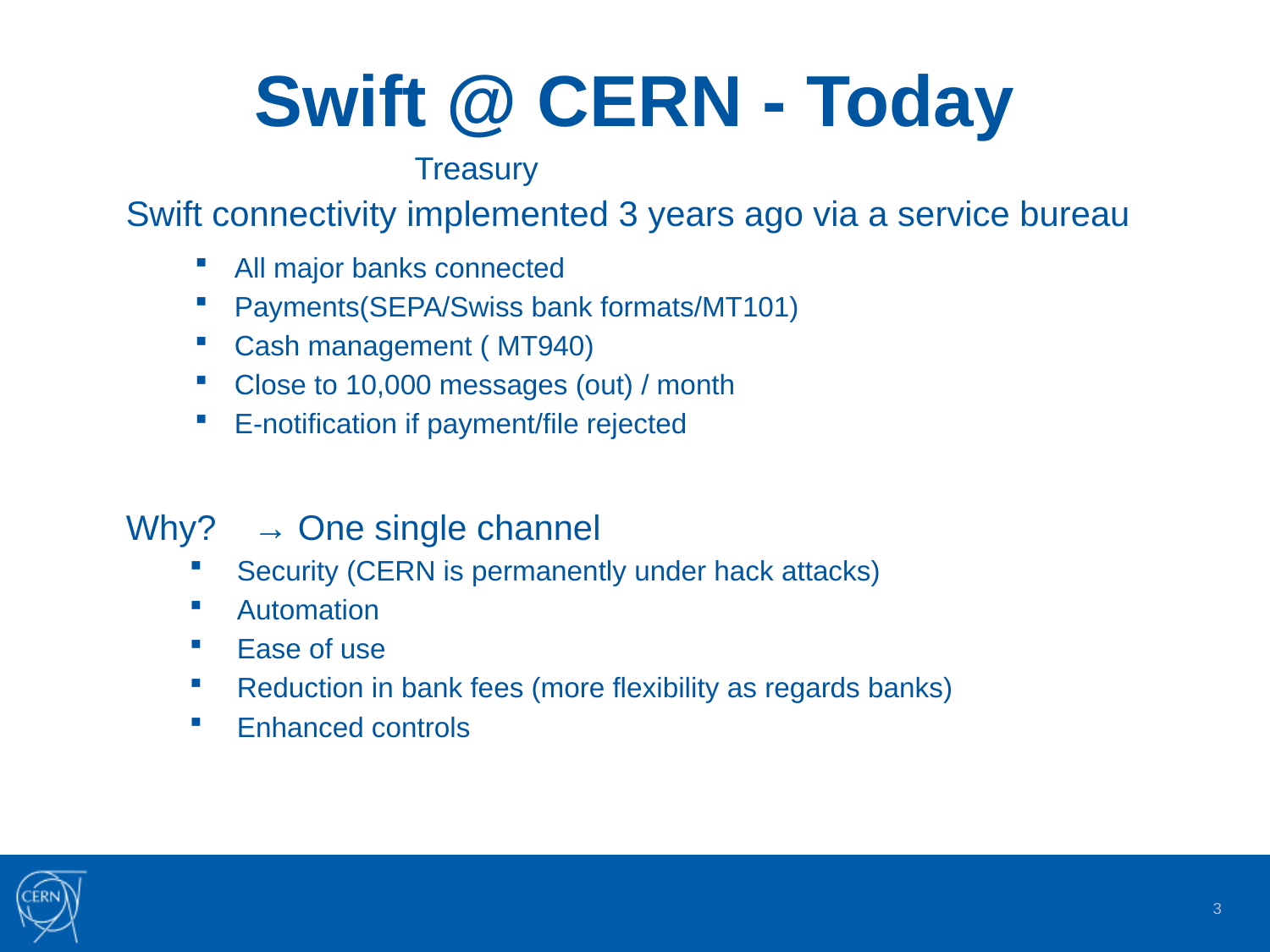

# Swift @ CERN - Today
Treasury
Swift connectivity implemented 3 years ago via a service bureau
All major banks connected
Payments(SEPA/Swiss bank formats/MT101)
Cash management ( MT940)
Close to 10,000 messages (out) / month
E-notification if payment/file rejected

Why?  	→ One single channel
Security (CERN is permanently under hack attacks)
Automation
Ease of use
Reduction in bank fees (more flexibility as regards banks)
Enhanced controls

3